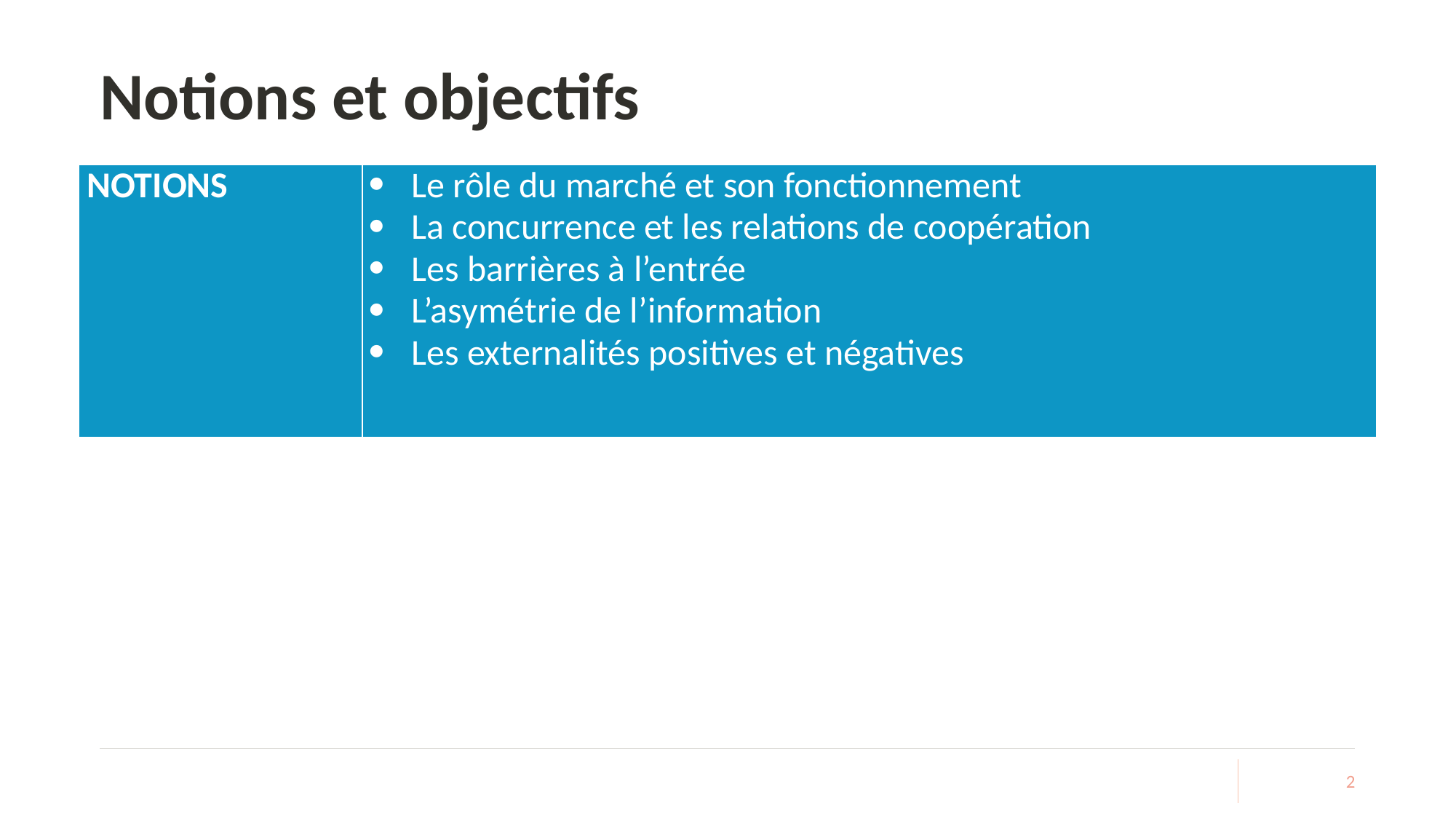

# Notions et objectifs
| NOTIONS | Le rôle du marché et son fonctionnement La concurrence et les relations de coopération Les barrières à l’entrée L’asymétrie de l’information Les externalités positives et négatives |
| --- | --- |
2